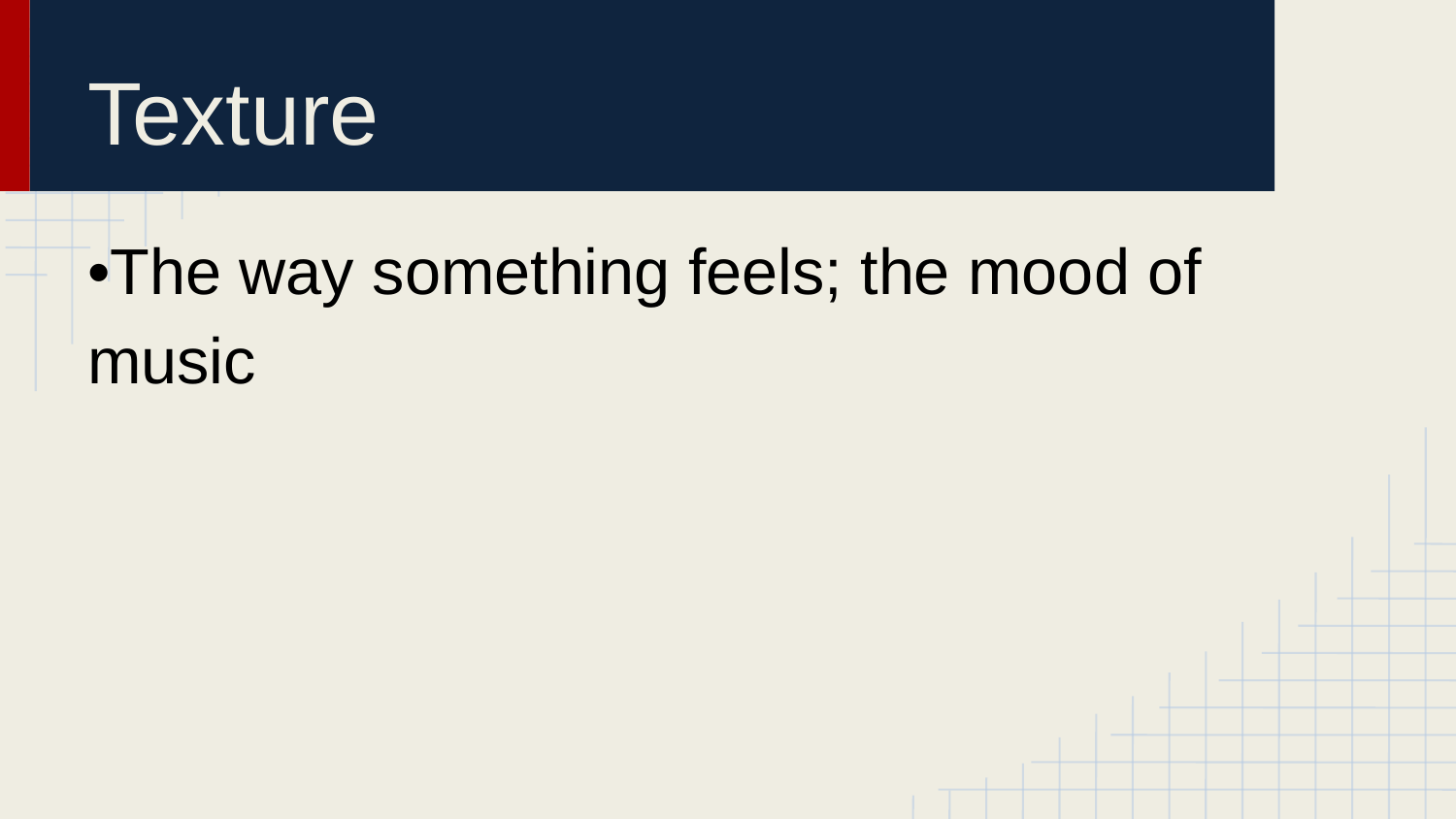

# Texture
•The way something feels; the mood of music